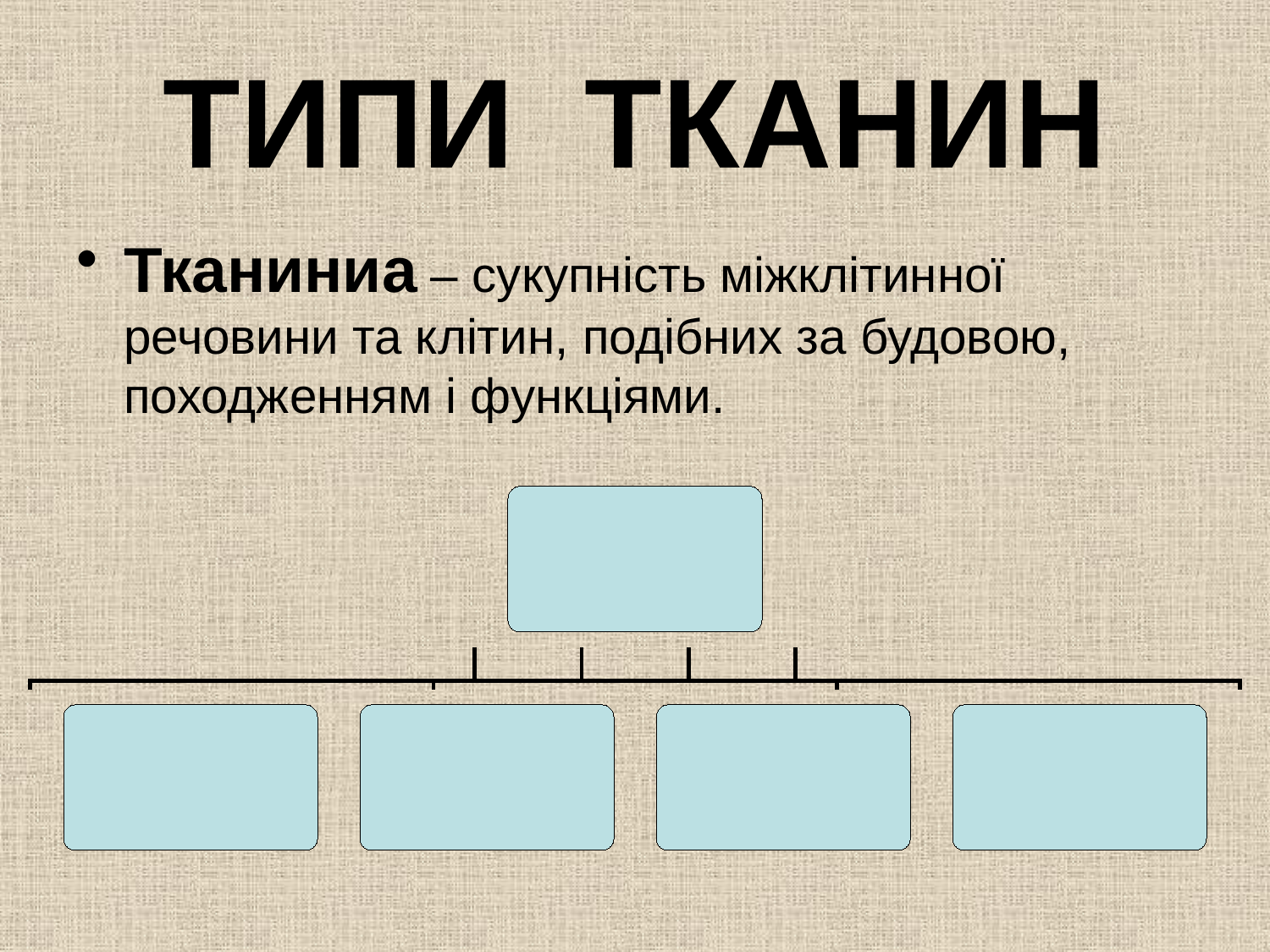

# ТИПИ  ТКАНИН
Тканиниа – сукупність міжклітинної речовини та клітин, подібних за будовою, походженням і функціями.